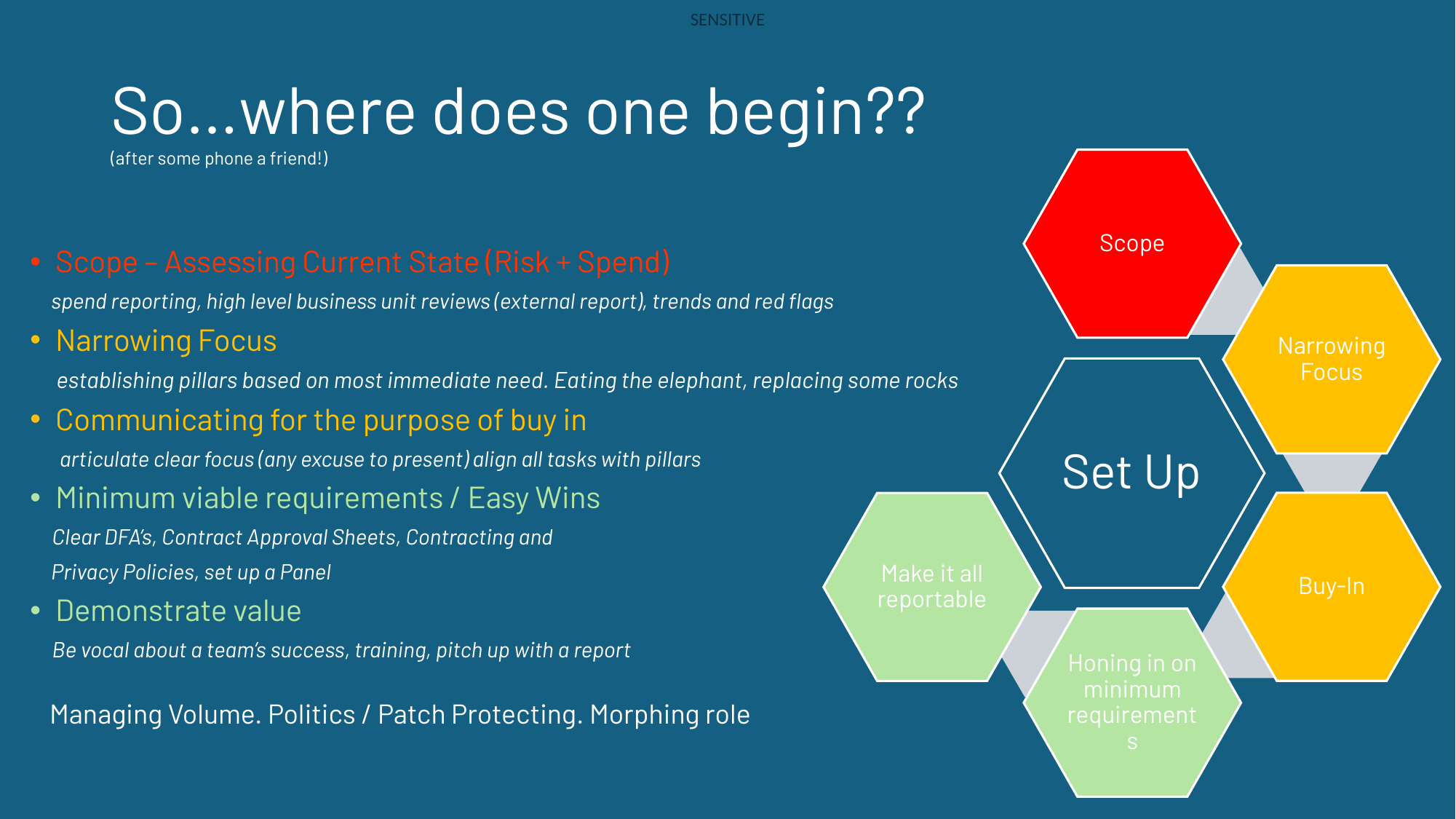

# So…where does one begin?? (after some phone a friend!)

Scope – Assessing Current State (Risk + Spend)
     spend reporting, high level business unit reviews (external report), trends and red flags
Narrowing Focus
      establishing pillars based on most immediate need. Eating the elephant, replacing some rocks
Communicating for the purpose of buy in
       articulate clear focus (any excuse to present) align all tasks with pillars
Minimum viable requirements / Easy Wins
     Clear DFA’s, Contract Approval Sheets, Contracting and
     Privacy Policies, set up a Panel
Demonstrate value
     Be vocal about a team’s success, training, pitch up with a report

Set Up
Scope
Narrowing Focus
Buy-In
Honing in on minimum requirements
Make it all reportable
Managing Volume. Politics / Patch Protecting. Morphing role